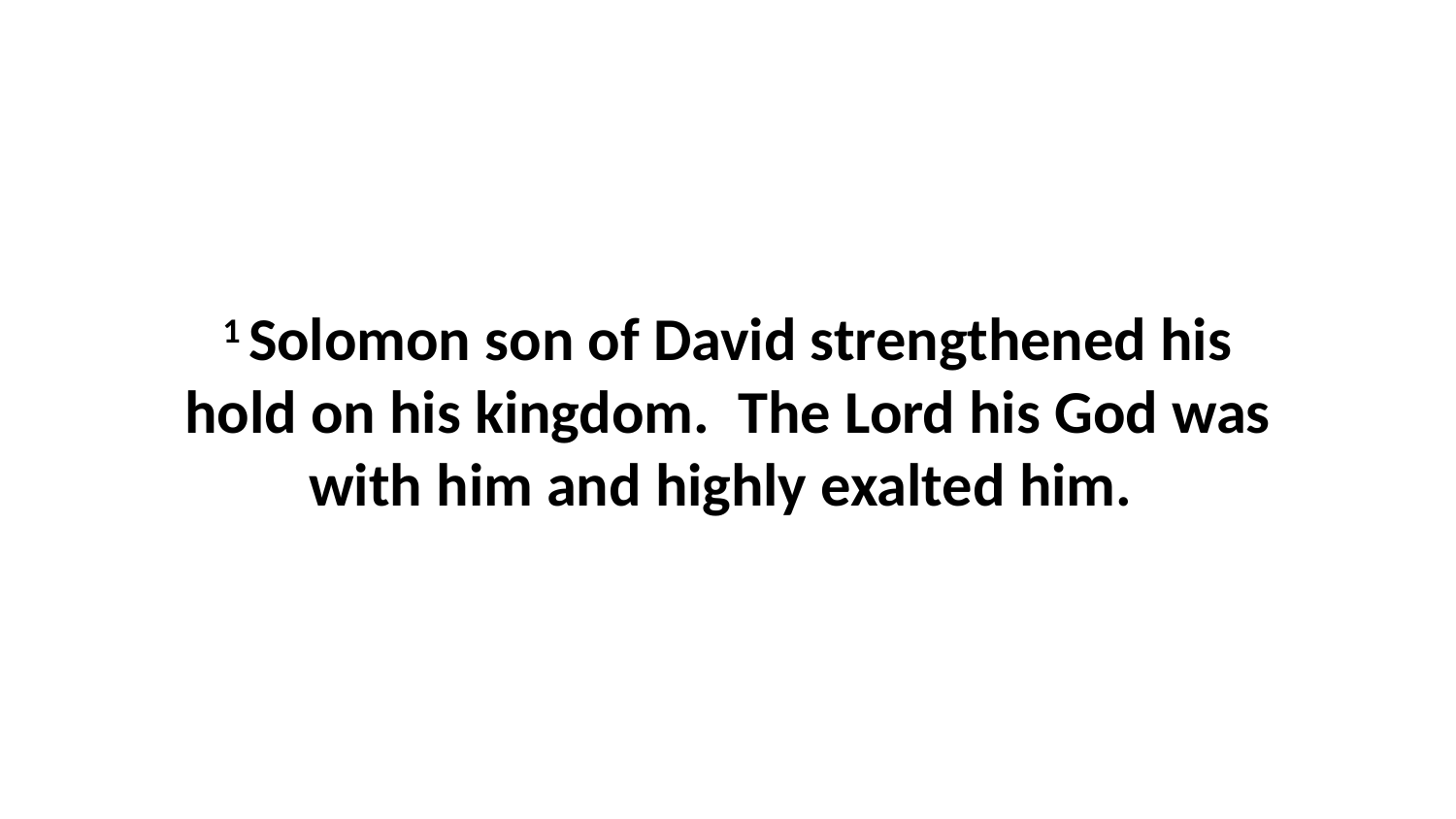

1 Solomon son of David strengthened his hold on his kingdom.  The Lord his God was with him and highly exalted him.